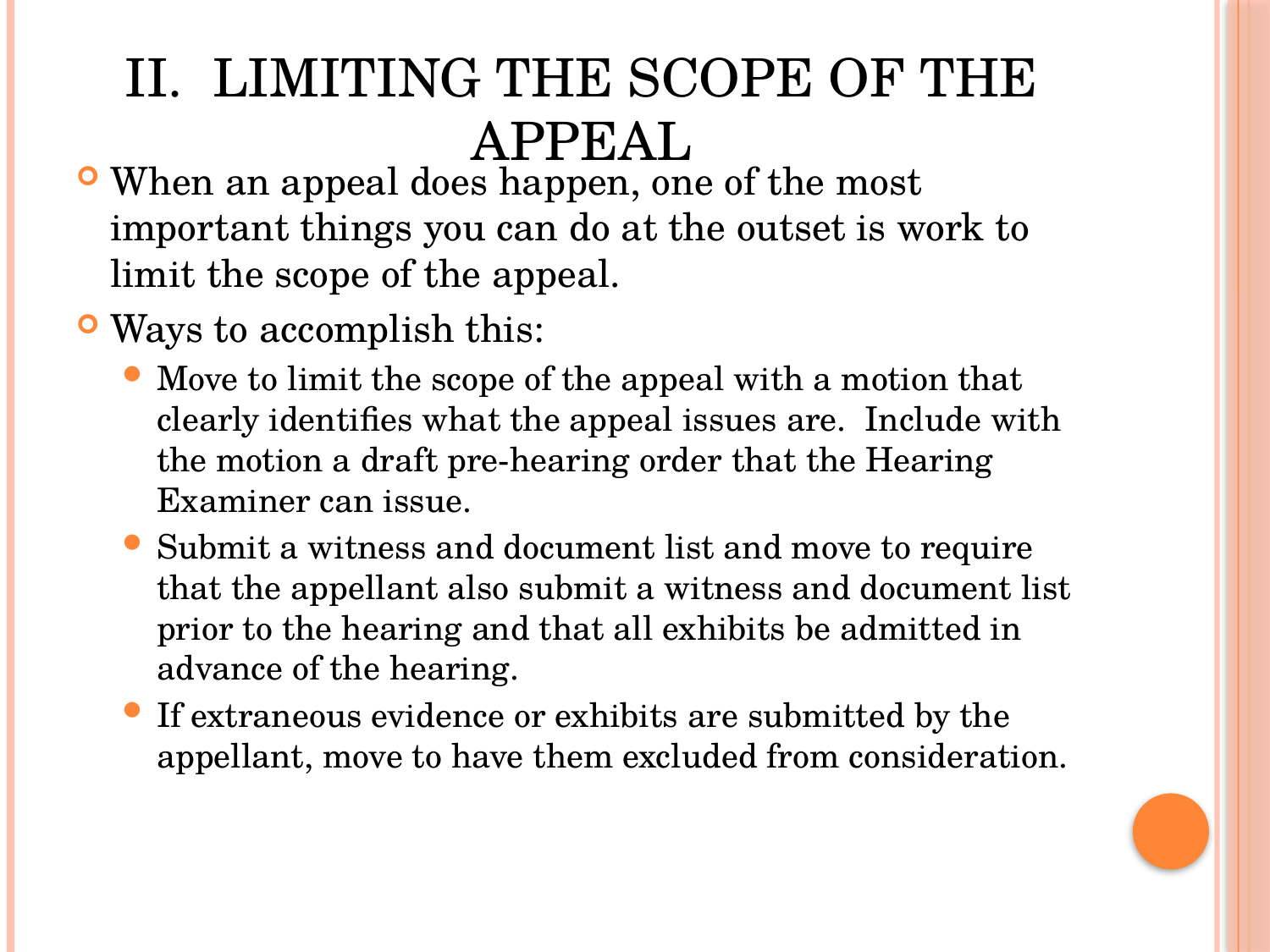

# II.  Limiting the Scope of the Appeal
When an appeal does happen, one of the most important things you can do at the outset is work to limit the scope of the appeal.
Ways to accomplish this:
Move to limit the scope of the appeal with a motion that clearly identifies what the appeal issues are.  Include with the motion a draft pre-hearing order that the Hearing Examiner can issue.
Submit a witness and document list and move to require that the appellant also submit a witness and document list prior to the hearing and that all exhibits be admitted in advance of the hearing.
If extraneous evidence or exhibits are submitted by the appellant, move to have them excluded from consideration.